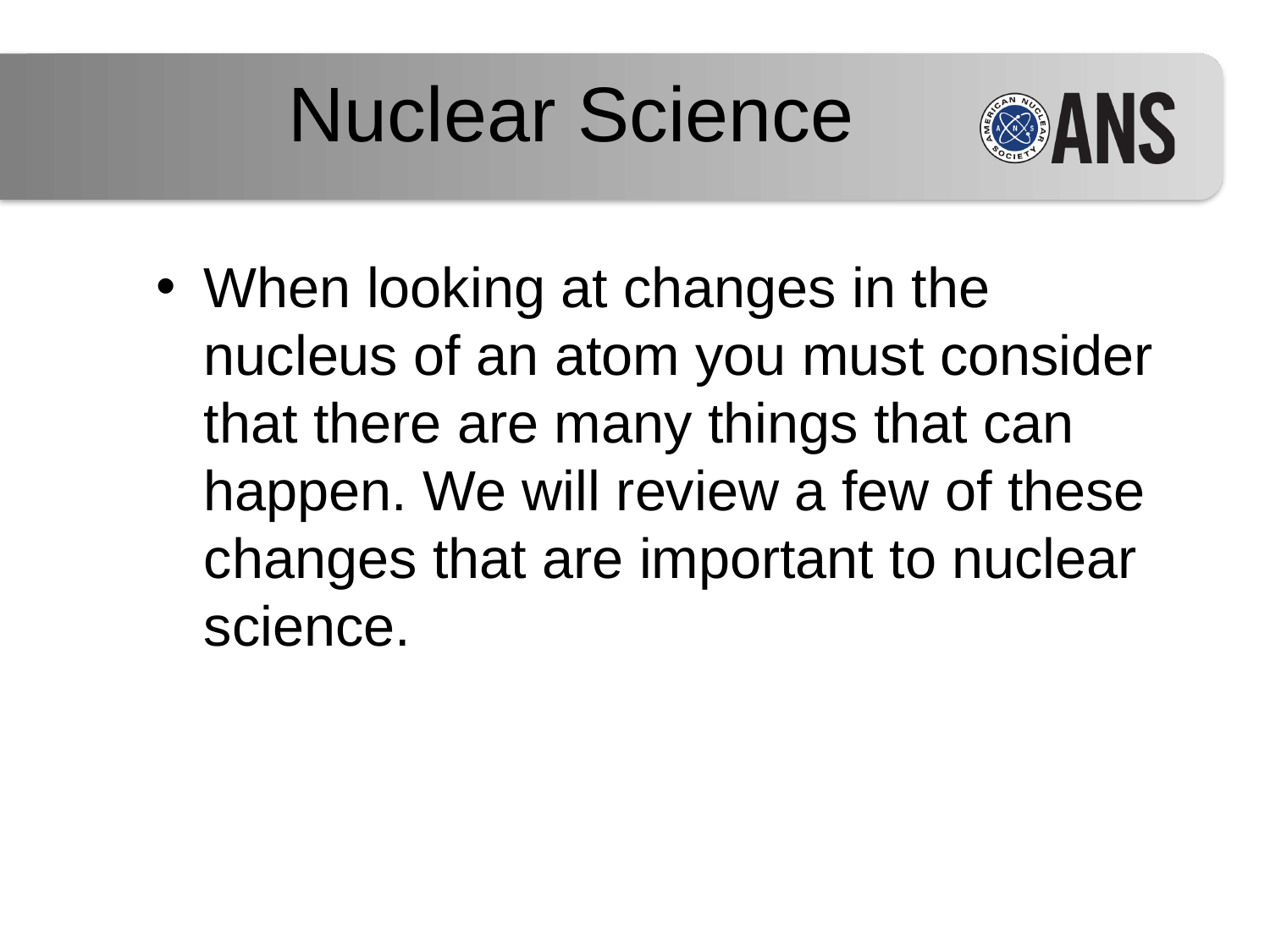

Nuclear Science
When looking at changes in the nucleus of an atom you must consider that there are many things that can happen. We will review a few of these changes that are important to nuclear science.